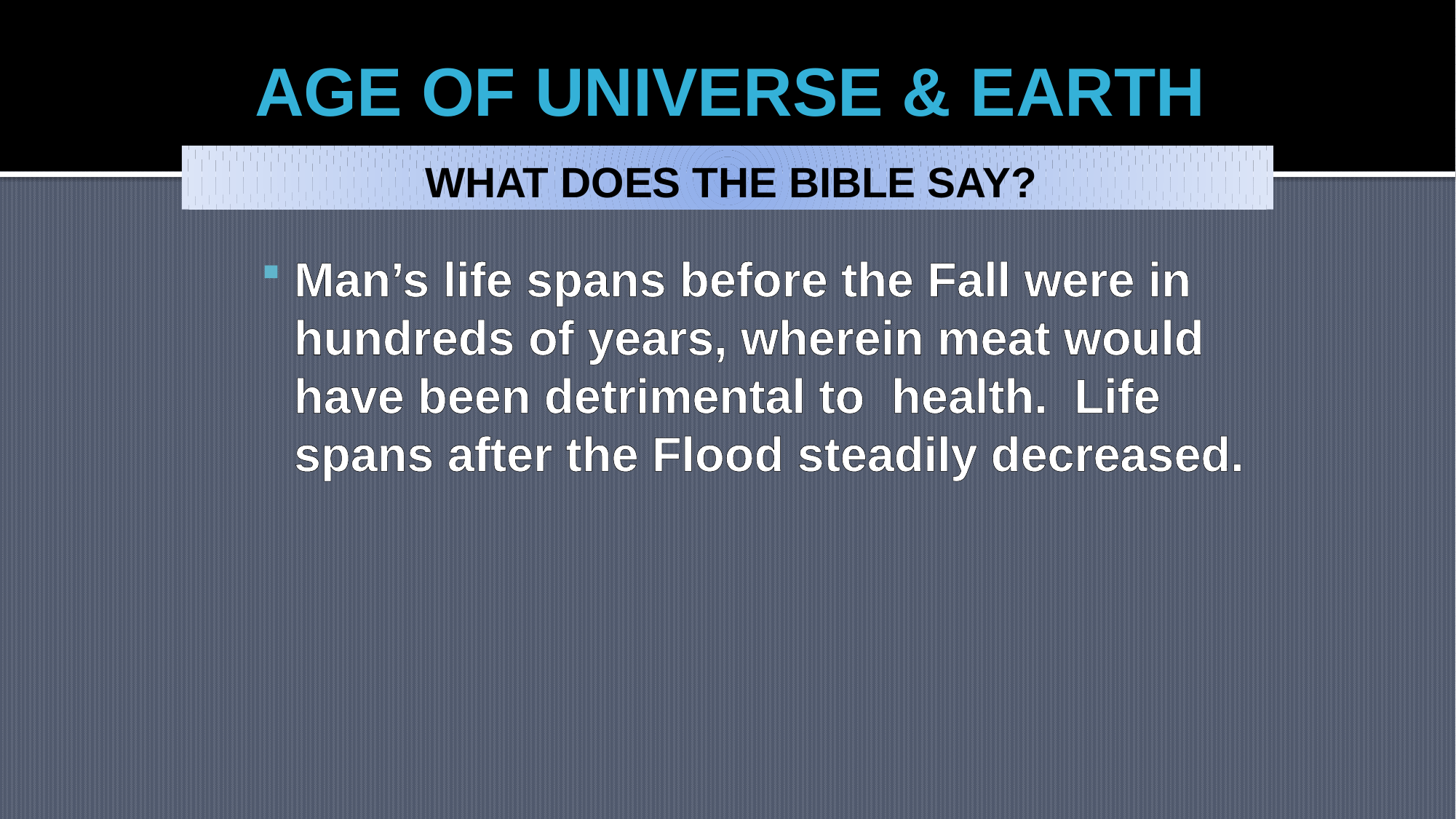

# AGE OF UNIVERSE & EARTH
WHAT DOES THE BIBLE SAY?

Man’s life spans before the Fall were in hundreds of years, wherein meat would have been detrimental to  health.  Life spans after the Flood steadily decreased.